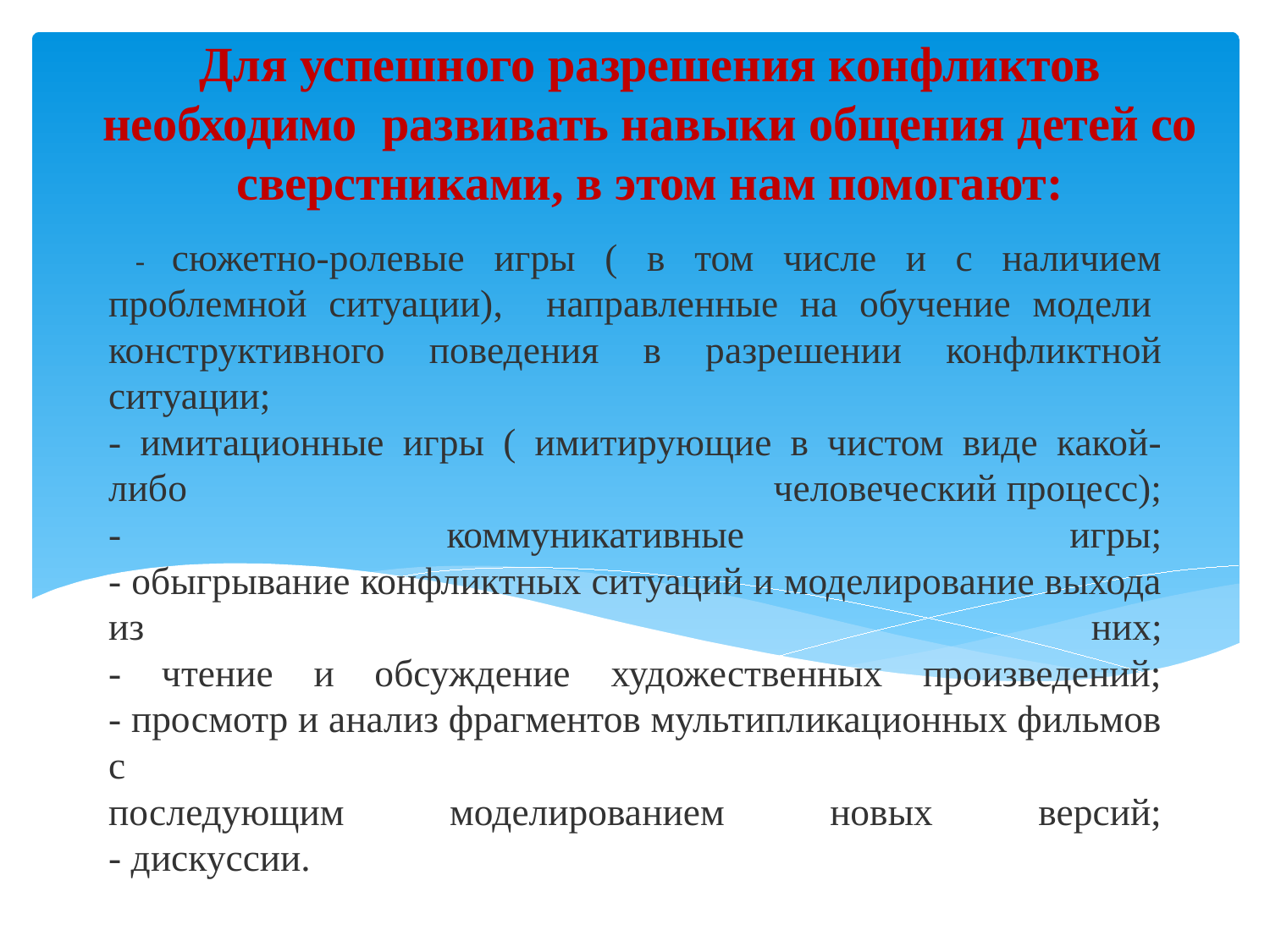

Для успешного разрешения конфликтов необходимо  развивать навыки общения детей со сверстниками, в этом нам помогают:
# - сюжетно-ролевые игры ( в том числе и с наличием проблемной ситуации),  направленные на обучение модели  конструктивного поведения в разрешении конфликтной ситуации; - имитационные игры ( имитирующие в чистом виде какой-либо человеческий процесс); - коммуникативные игры; - обыгрывание конфликтных ситуаций и моделирование выхода из них; - чтение и обсуждение художественных произведений; - просмотр и анализ фрагментов мультипликационных фильмов с  последующим моделированием новых версий; - дискуссии.